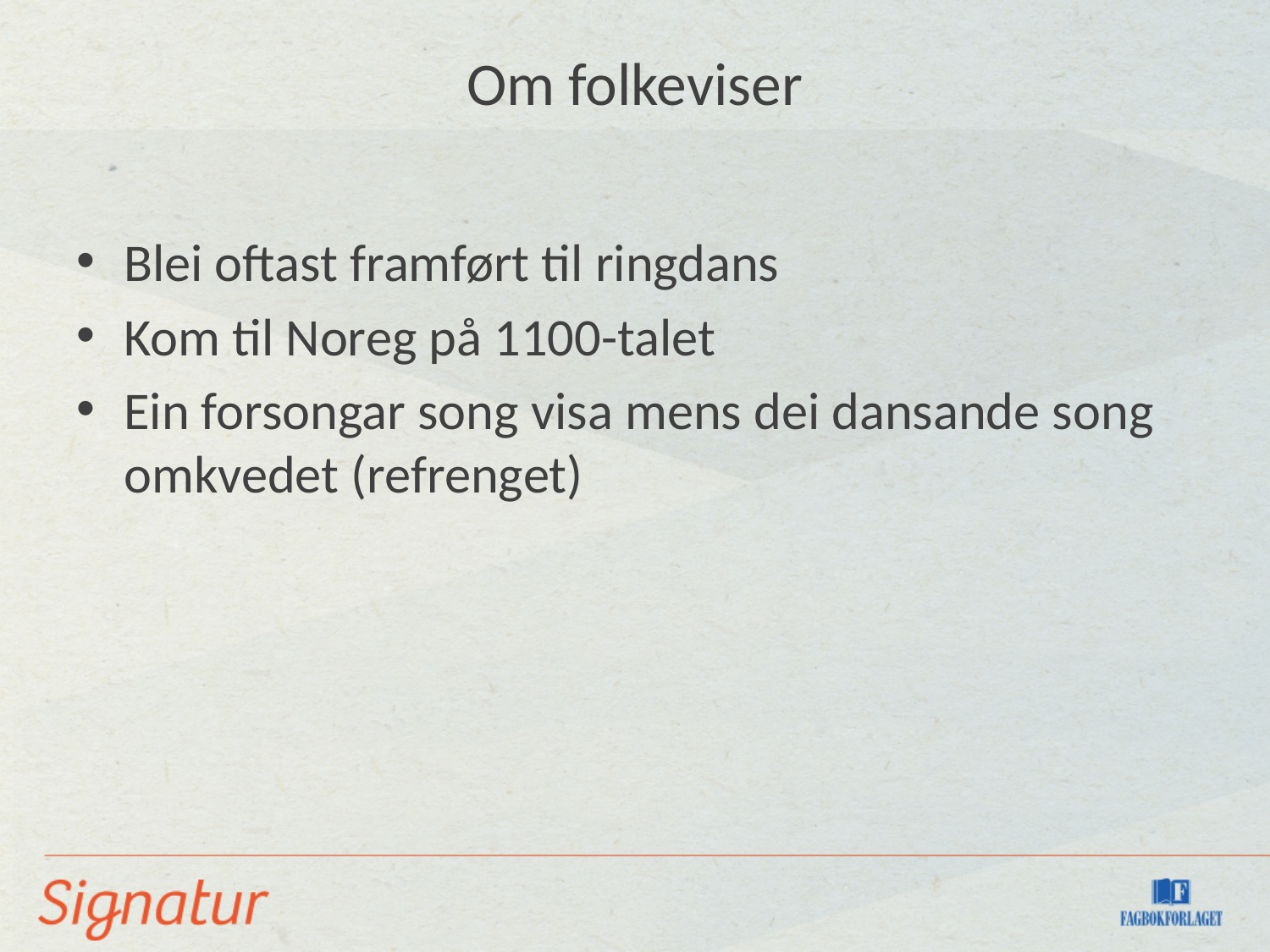

# Om folkeviser
Blei oftast framført til ringdans
Kom til Noreg på 1100-talet
Ein forsongar song visa mens dei dansande song omkvedet (refrenget)